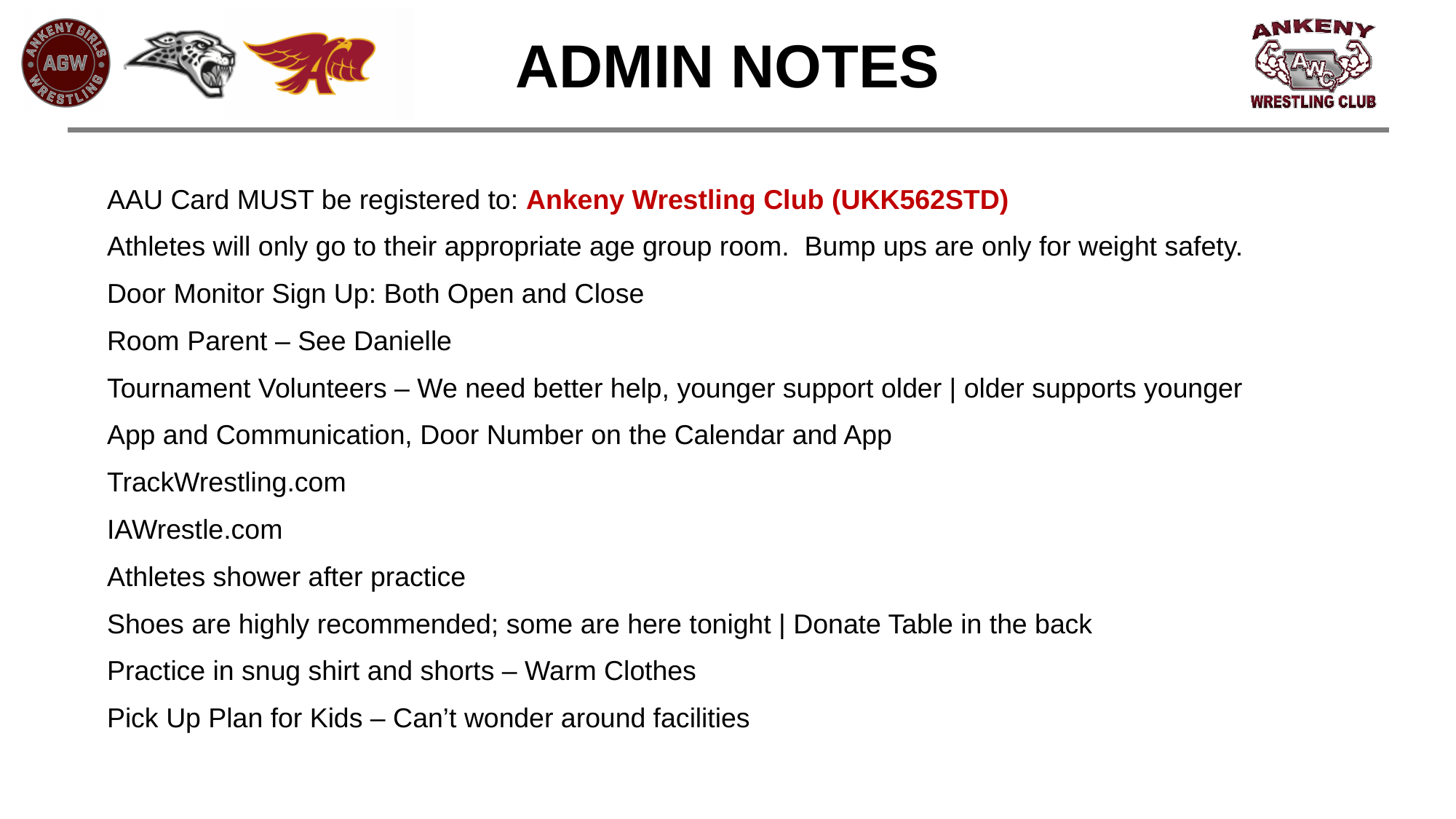

ADMIN NOTES
AAU Card MUST be registered to: Ankeny Wrestling Club (UKK562STD)
Athletes will only go to their appropriate age group room.  Bump ups are only for weight safety.
Door Monitor Sign Up: Both Open and Close
Room Parent – See Danielle
Tournament Volunteers – We need better help, younger support older | older supports younger
App and Communication, Door Number on the Calendar and App
TrackWrestling.com
IAWrestle.com
Athletes shower after practice
Shoes are highly recommended; some are here tonight | Donate Table in the back
Practice in snug shirt and shorts – Warm Clothes
Pick Up Plan for Kids – Can’t wonder around facilities